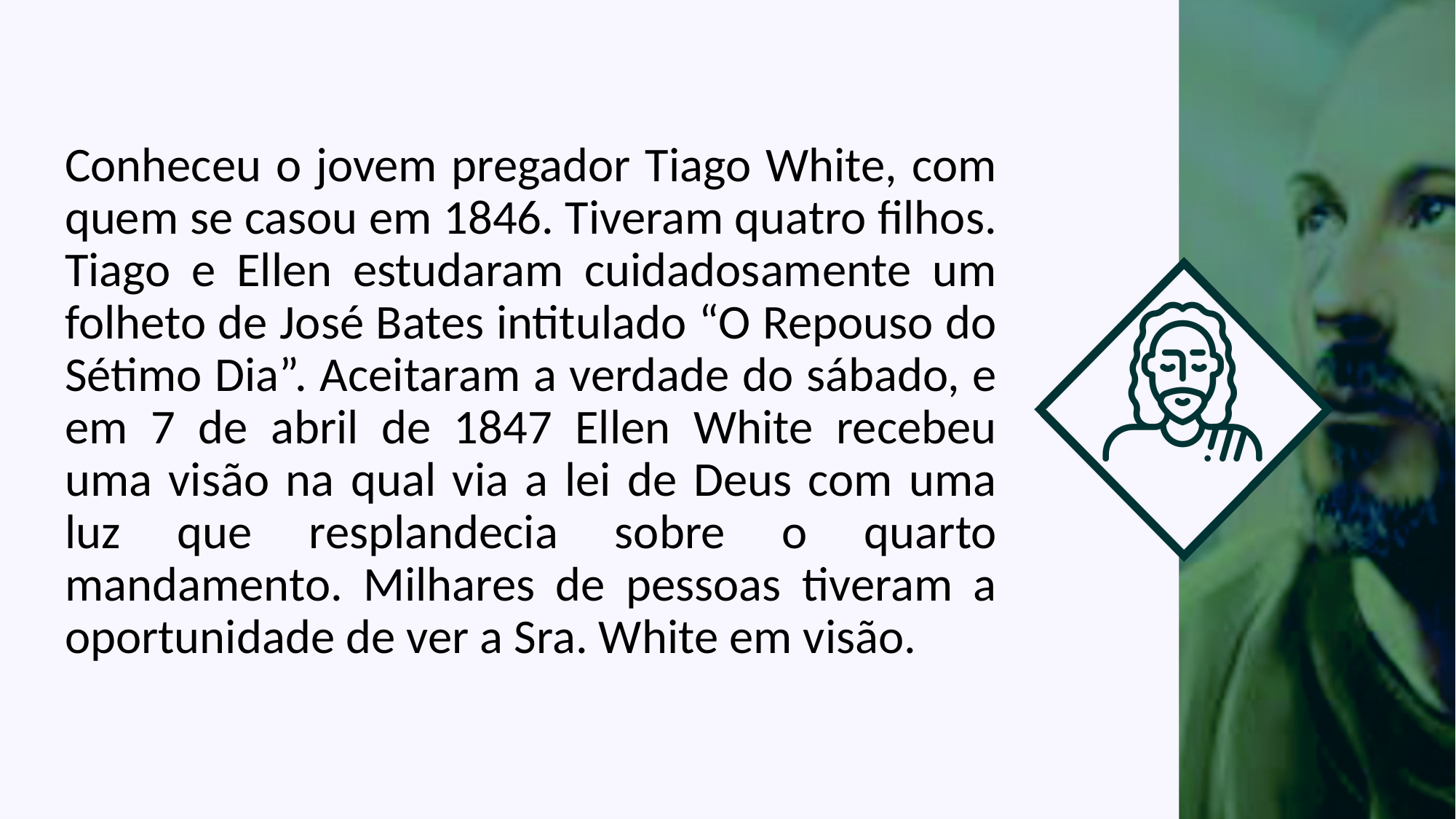

Conheceu o jovem pregador Tiago White, com quem se casou em 1846. Tiveram quatro filhos. Tiago e Ellen estudaram cuidadosamente um folheto de José Bates intitulado “O Repouso do Sétimo Dia”. Aceitaram a verdade do sábado, e em 7 de abril de 1847 Ellen White recebeu uma visão na qual via a lei de Deus com uma luz que resplandecia sobre o quarto mandamento. Milhares de pessoas tiveram a oportunidade de ver a Sra. White em visão.